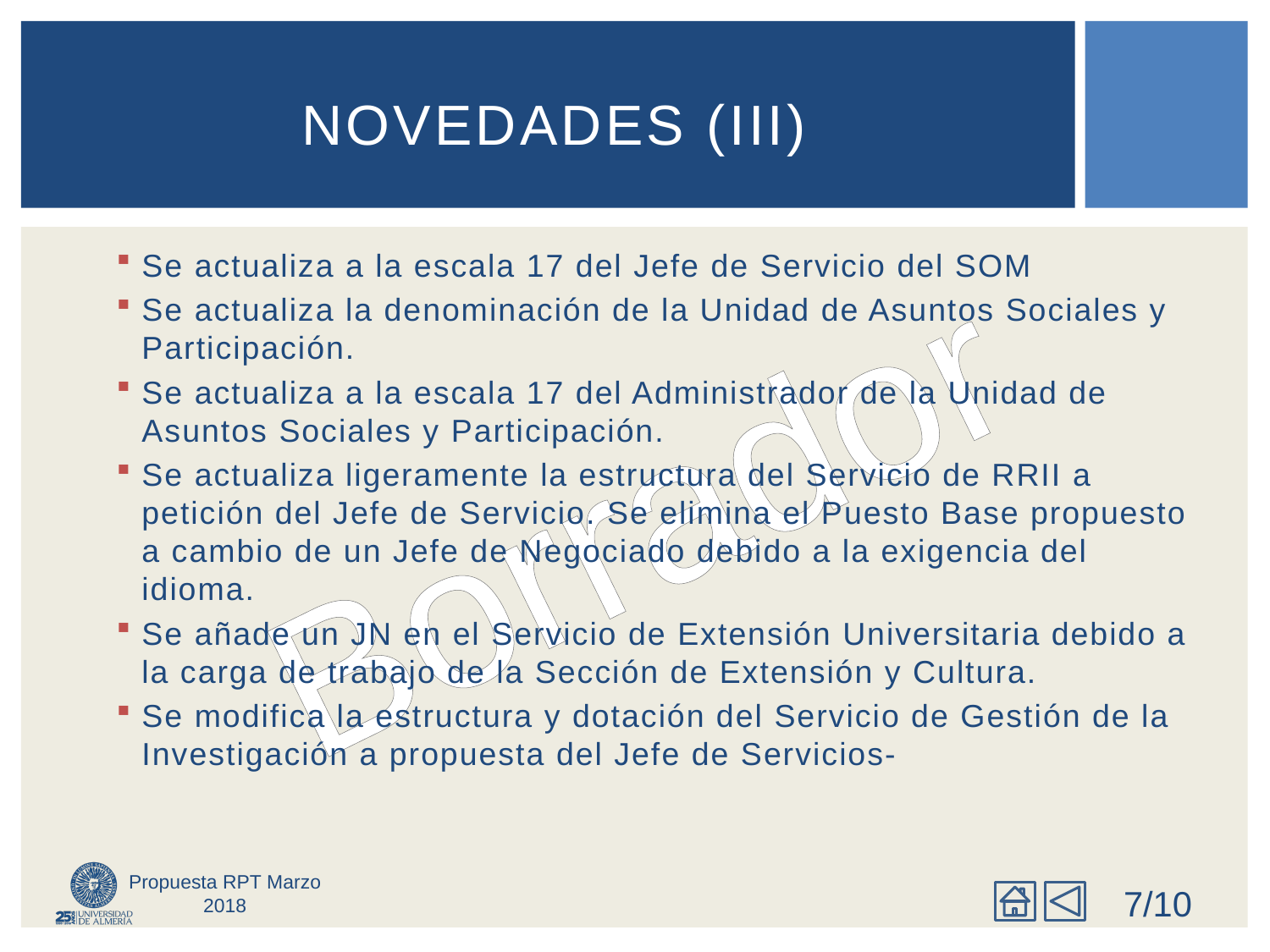

# Novedades (III)
Se actualiza a la escala 17 del Jefe de Servicio del SOM
Se actualiza la denominación de la Unidad de Asuntos Sociales y Participación.
Se actualiza a la escala 17 del Administrador de la Unidad de Asuntos Sociales y Participación.
Se actualiza ligeramente la estructura del Servicio de RRII a petición del Jefe de Servicio. Se elimina el Puesto Base propuesto a cambio de un Jefe de Negociado debido a la exigencia del idioma.
Se añade un JN en el Servicio de Extensión Universitaria debido a la carga de trabajo de la Sección de Extensión y Cultura.
Se modifica la estructura y dotación del Servicio de Gestión de la Investigación a propuesta del Jefe de Servicios-

Propuesta RPT Marzo 2018